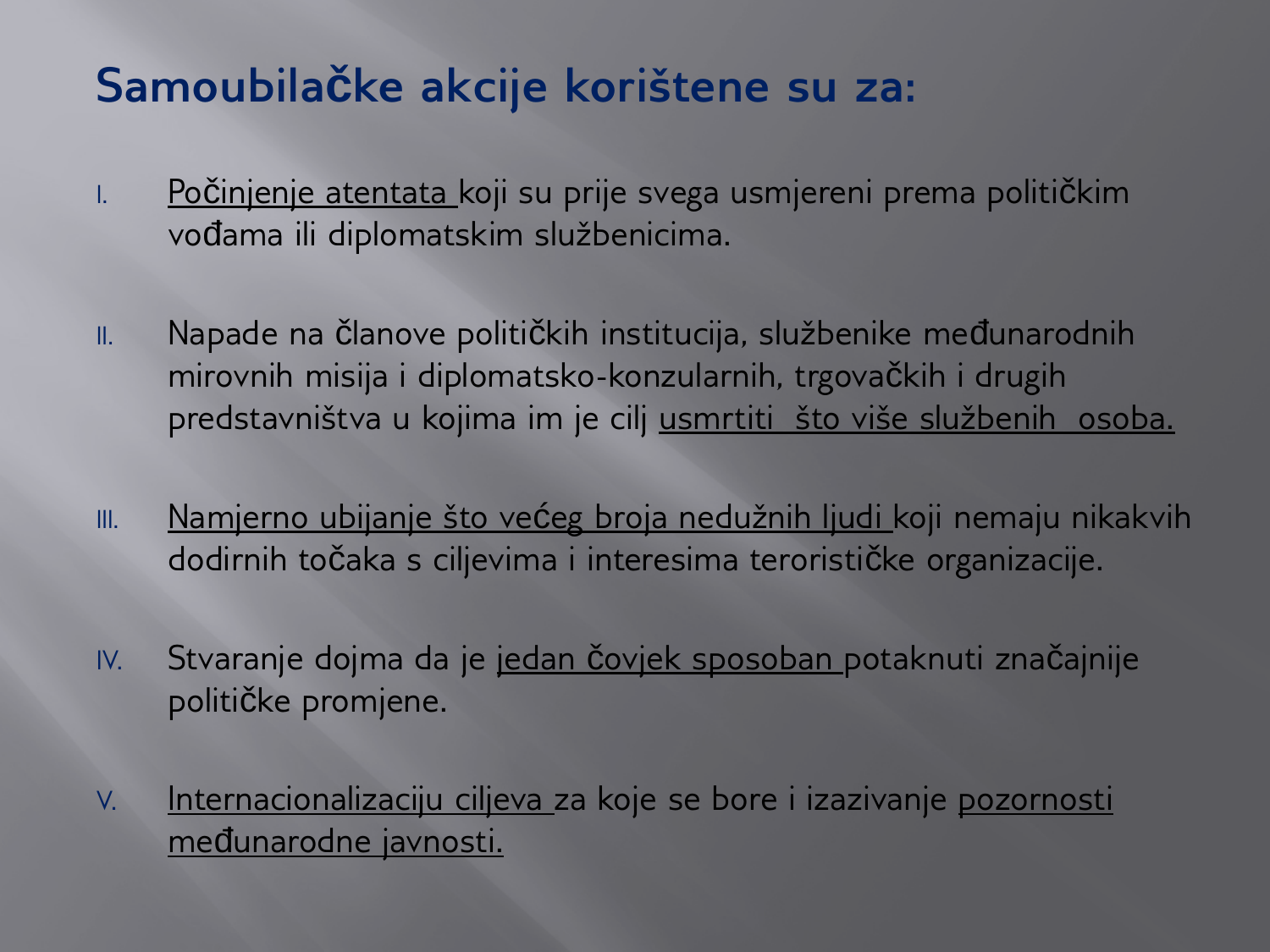

#
Samoubilačke akcije korištene su za:

Počinjenje atentata koji su prije svega usmjereni prema političkim vođama ili diplomatskim službenicima.

Napade na članove političkih institucija, službenike međunarodnih mirovnih misija i diplomatsko-konzularnih, trgovačkih i drugih predstavništva u kojima im je cilj usmrtiti  što više službenih  osoba.

Namjerno ubijanje što većeg broja nedužnih ljudi koji nemaju nikakvih dodirnih točaka s ciljevima i interesima terorističke organizacije.

Stvaranje dojma da je jedan čovjek sposoban potaknuti značajnije političke promjene.

Internacionalizaciju ciljeva za koje se bore i izazivanje pozornosti međunarodne javnosti.